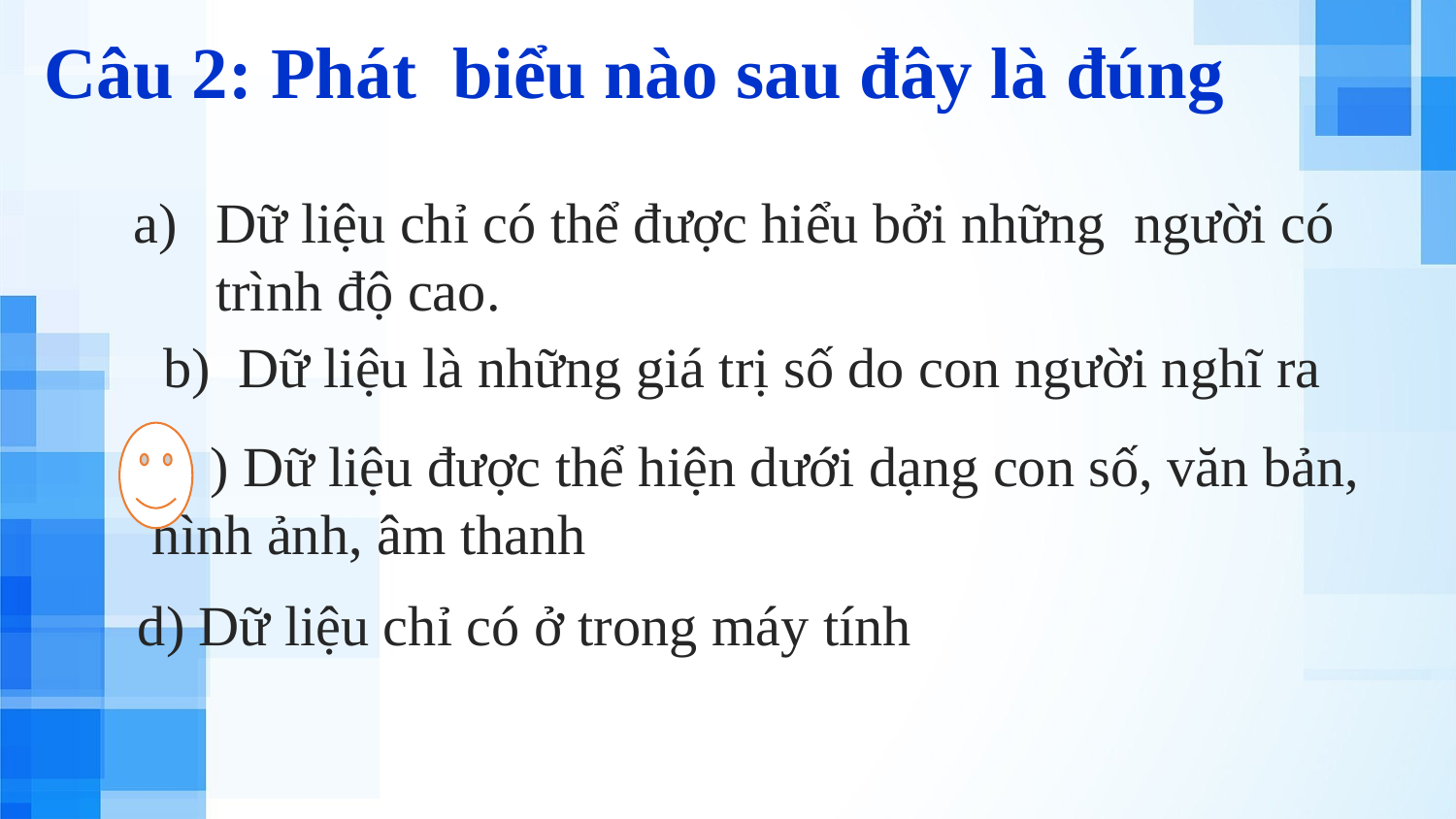

Câu 2: Phát  biểu nào sau đây là đúng
Dữ liệu chỉ có thể được hiểu bởi những  người có trình độ cao.
b)  Dữ liệu là những giá trị số do con người nghĩ ra

c) ) Dữ liệu được thể hiện dưới dạng con số, văn bản,
hình ảnh, âm thanh
d) Dữ liệu chỉ có ở trong máy tính